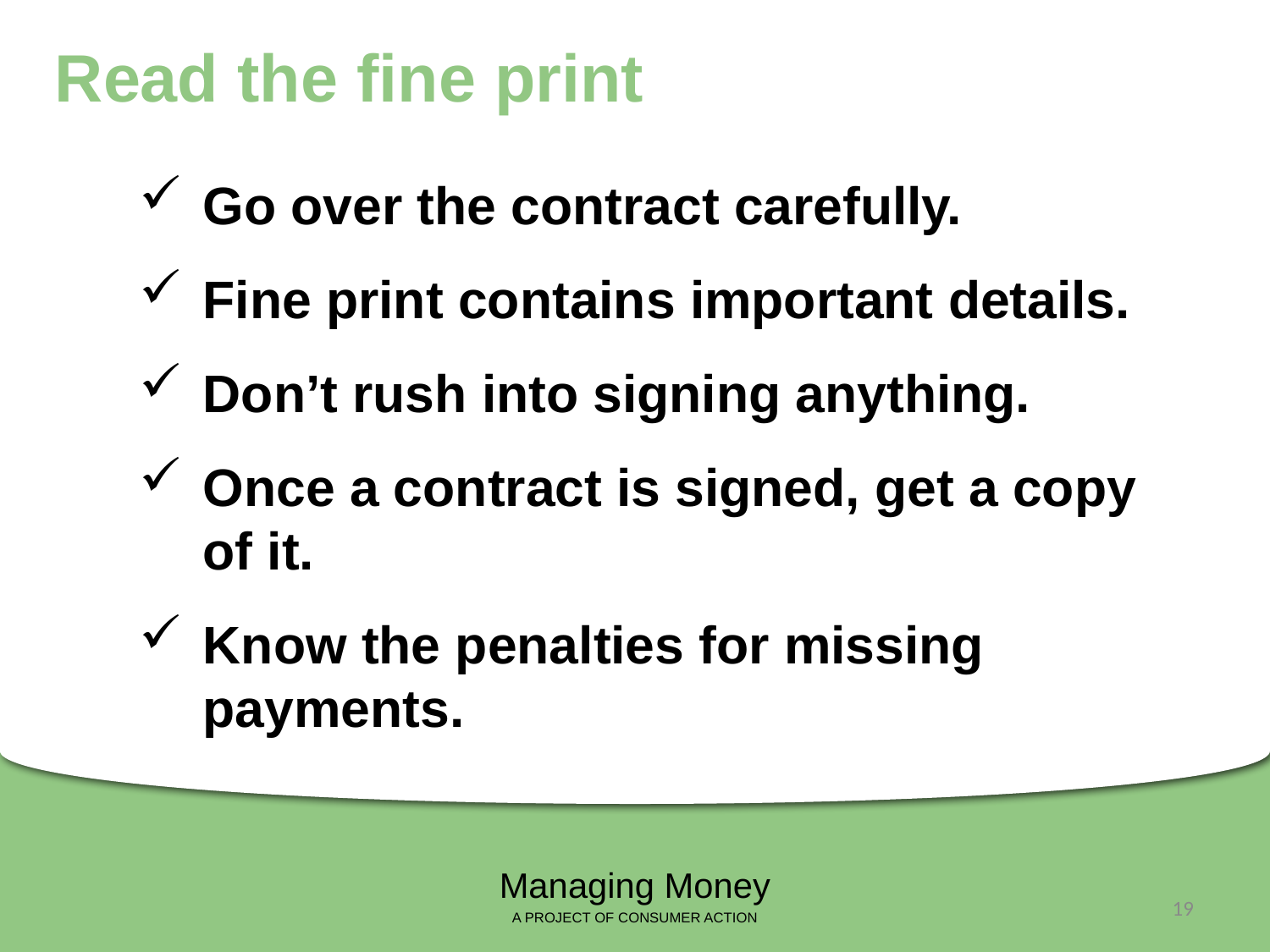

Read the fine print
Go over the contract carefully.
Fine print contains important details.
Don’t rush into signing anything.
Once a contract is signed, get a copy of it.
Know the penalties for missing payments.

Managing Money
A PROJECT OF CONSUMER ACTION
19